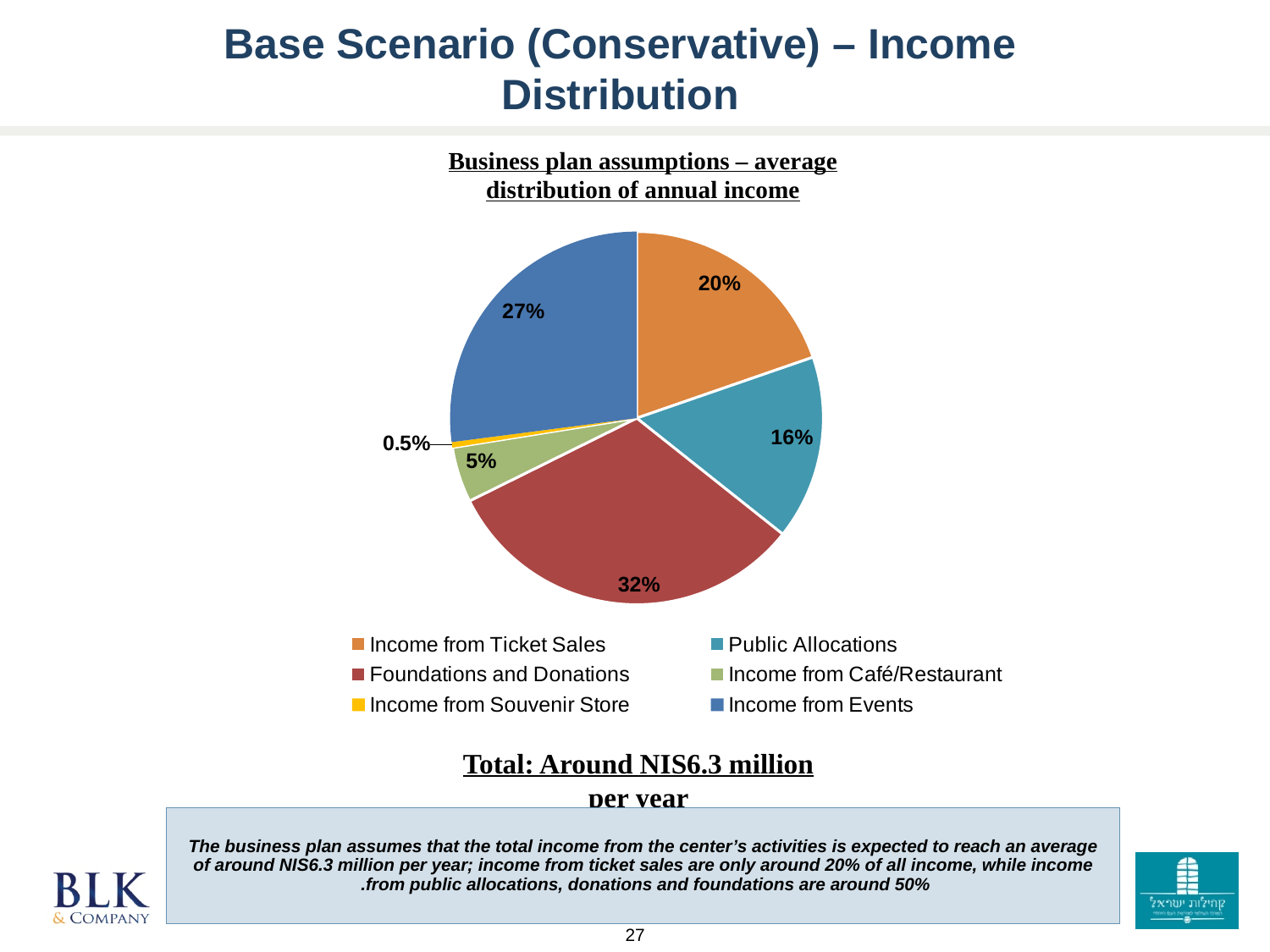

Base Scenario (Conservative) – Income Distribution
Business plan assumptions – average distribution of annual income

### Chart

| Category | Sales |
|---|---|
| Income from Ticket Sales | 1232.3506251338272 |
| Public Allocations | 1000.0 |
| Foundations and Donations | 2000.0 |
| Income from Café/Restaurant | 300.0 |
| Income from Souvenir Store | 30.0 |
| Income from Events | 1692.0 |
Total: Around NIS6.3 million per year
The business plan assumes that the total income from the center’s activities is expected to reach an average of around NIS6.3 million per year; income from ticket sales are only around 20% of all income, while income from public allocations, donations and foundations are around 50%.
27